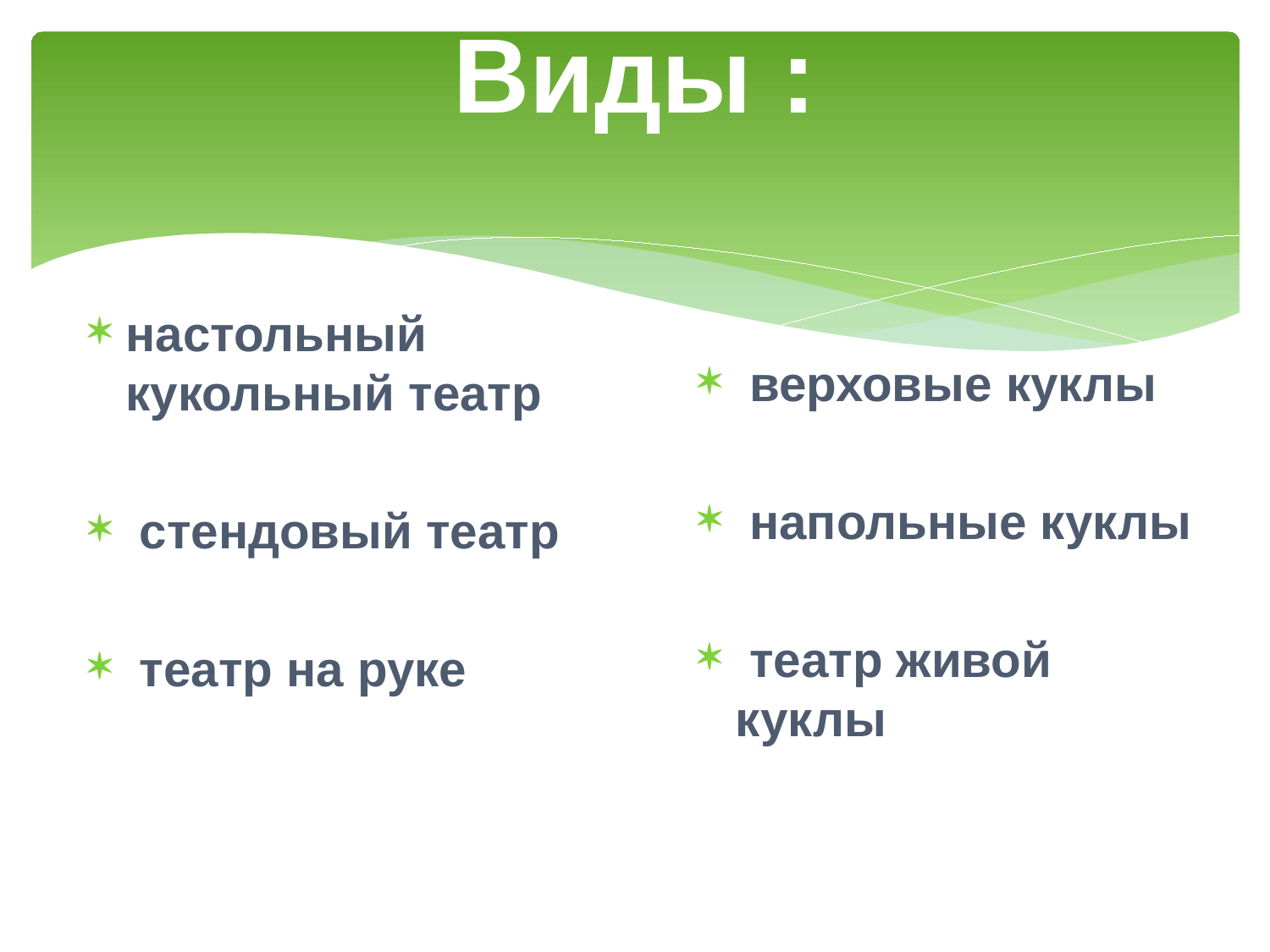

# Виды :
настольный кукольный театр

 стендовый театр

 театр на руке

 верховые куклы

 напольные куклы

 театр живой куклы